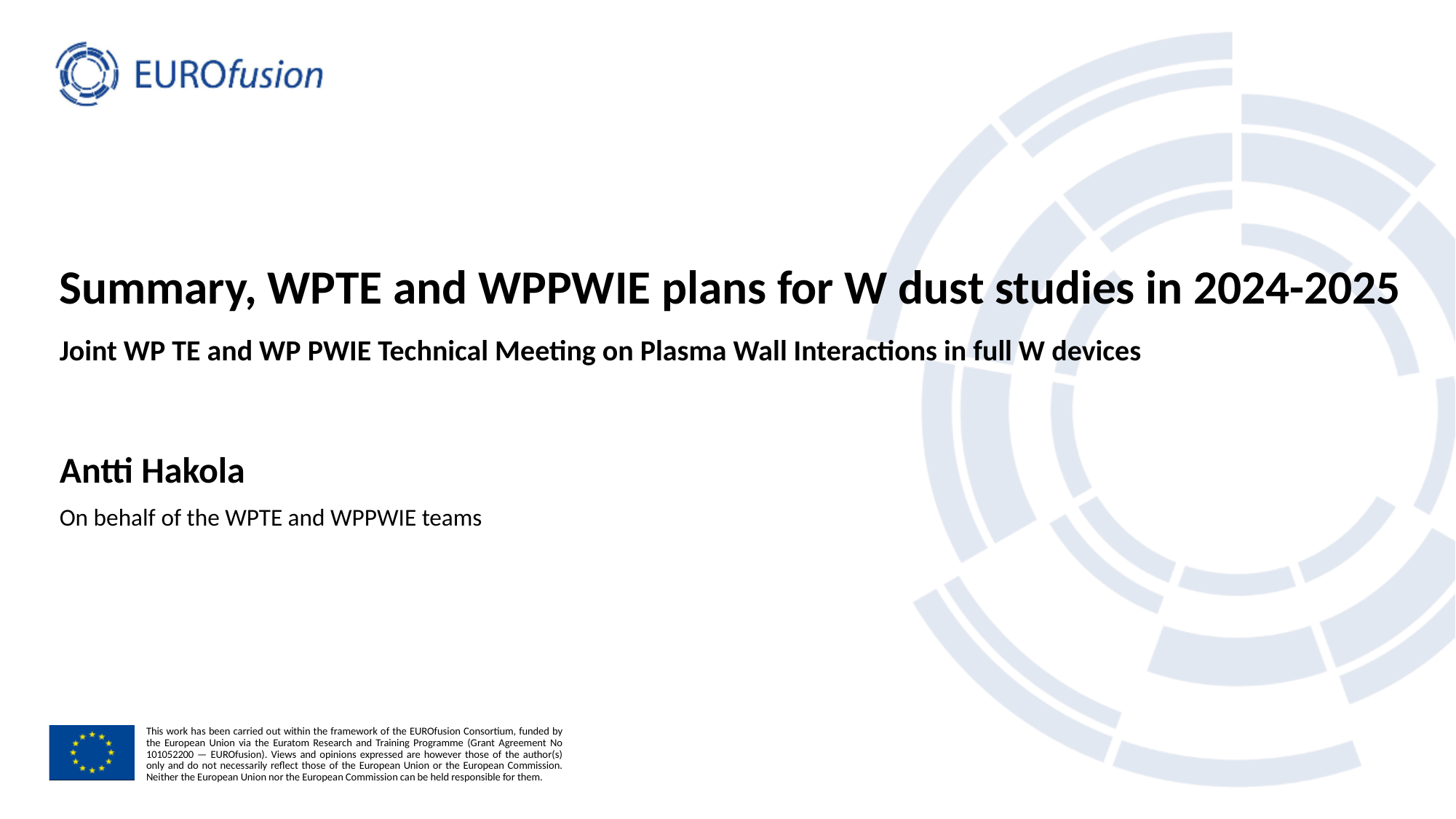

# Summary, WPTE and WPPWIE plans for W dust studies in 2024-2025
Joint WP TE and WP PWIE Technical Meeting on Plasma Wall Interactions in full W devices
Antti Hakola
On behalf of the WPTE and WPPWIE teams